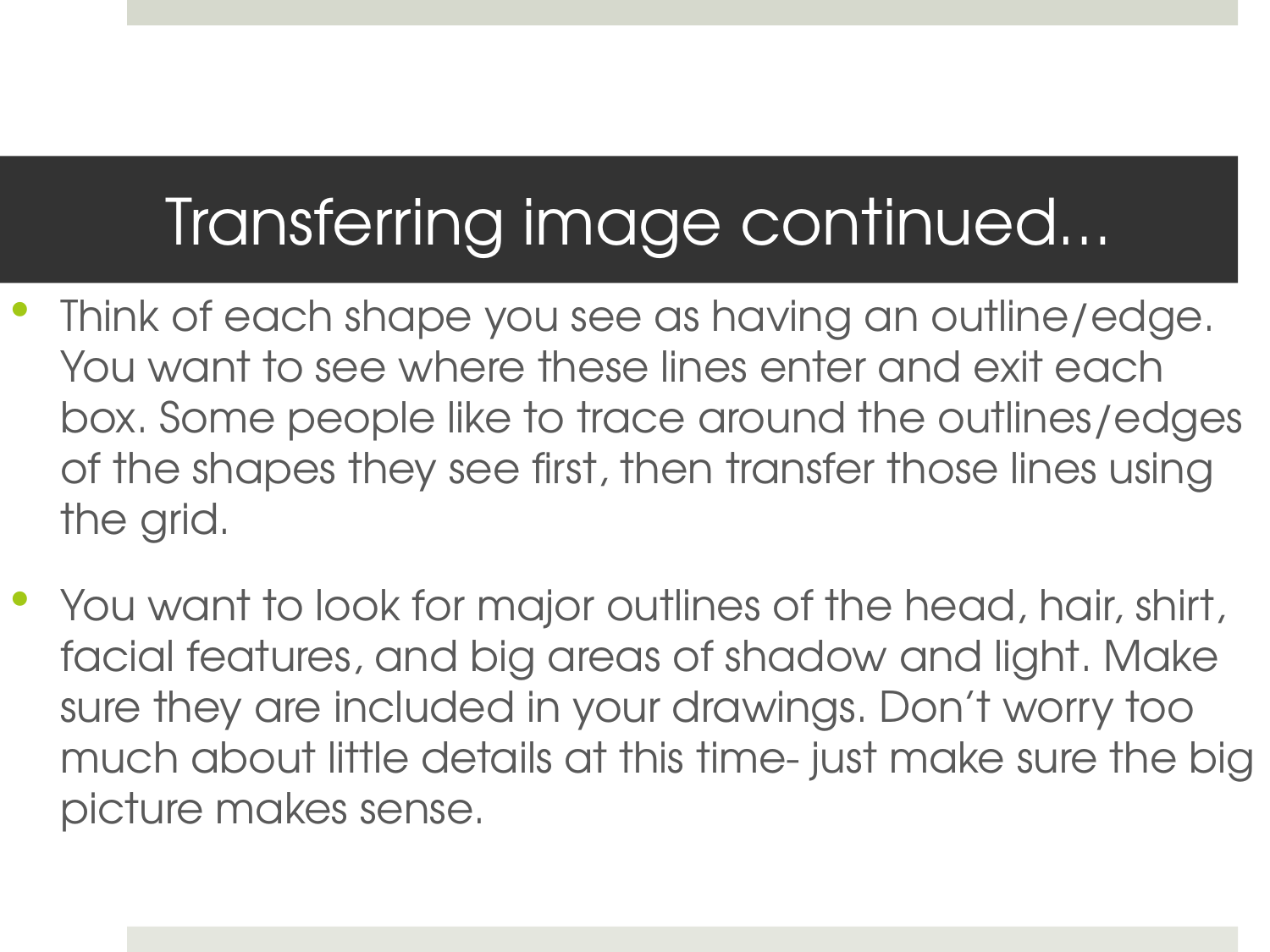

# Transferring image continued…
Think of each shape you see as having an outline/edge. You want to see where these lines enter and exit each box. Some people like to trace around the outlines/edges of the shapes they see first, then transfer those lines using the grid.
You want to look for major outlines of the head, hair, shirt, facial features, and big areas of shadow and light. Make sure they are included in your drawings. Don’t worry too much about little details at this time- just make sure the big picture makes sense.